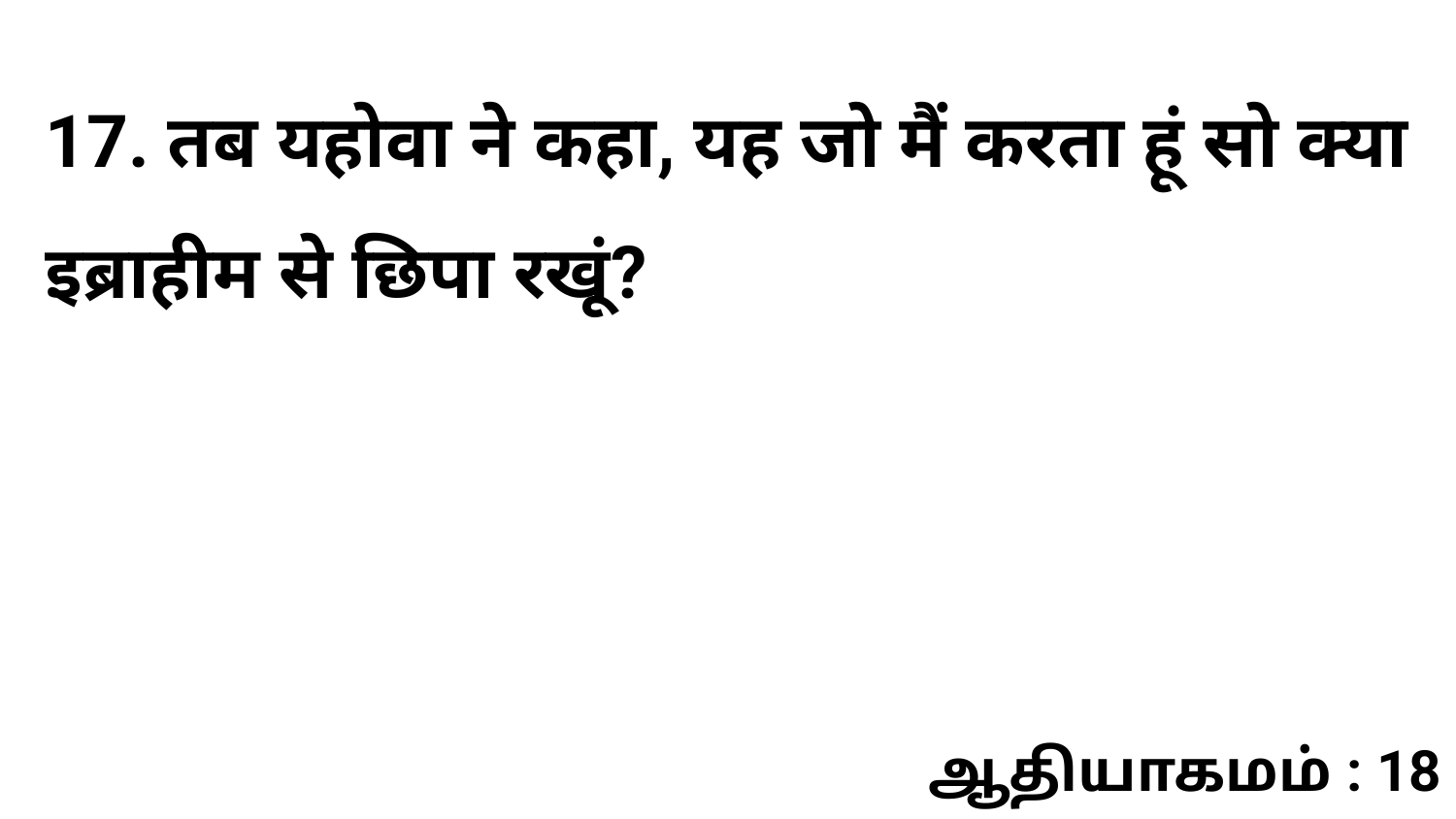

17. तब यहोवा ने कहा, यह जो मैं करता हूं सो क्या इब्राहीम से छिपा रखूं?
ஆதியாகமம் : 18